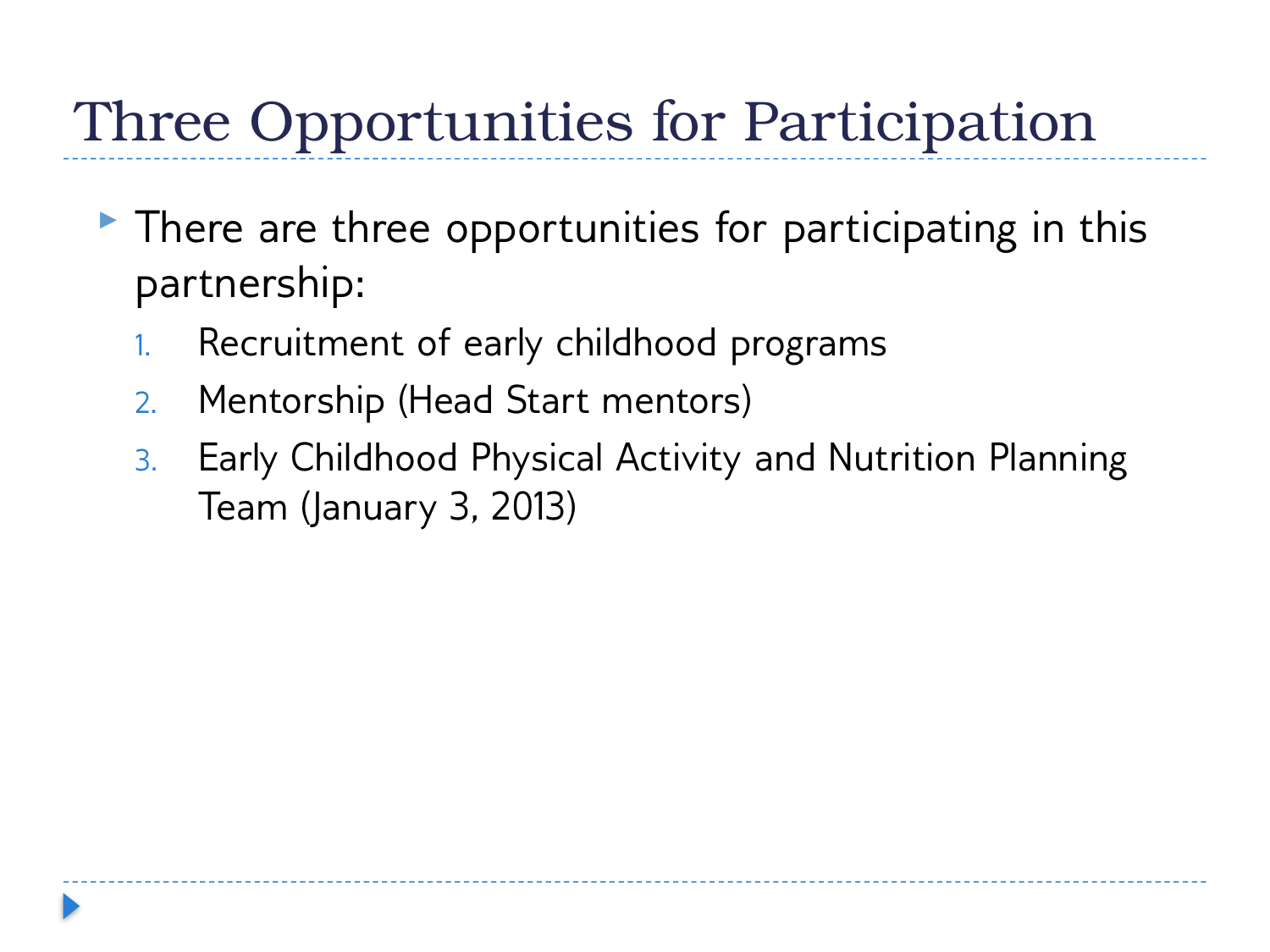

# Three Opportunities for Participation

There are three opportunities for participating in this partnership:
Recruitment of early childhood programs
Mentorship (Head Start mentors)
Early Childhood Physical Activity and Nutrition Planning Team (January 3, 2013)